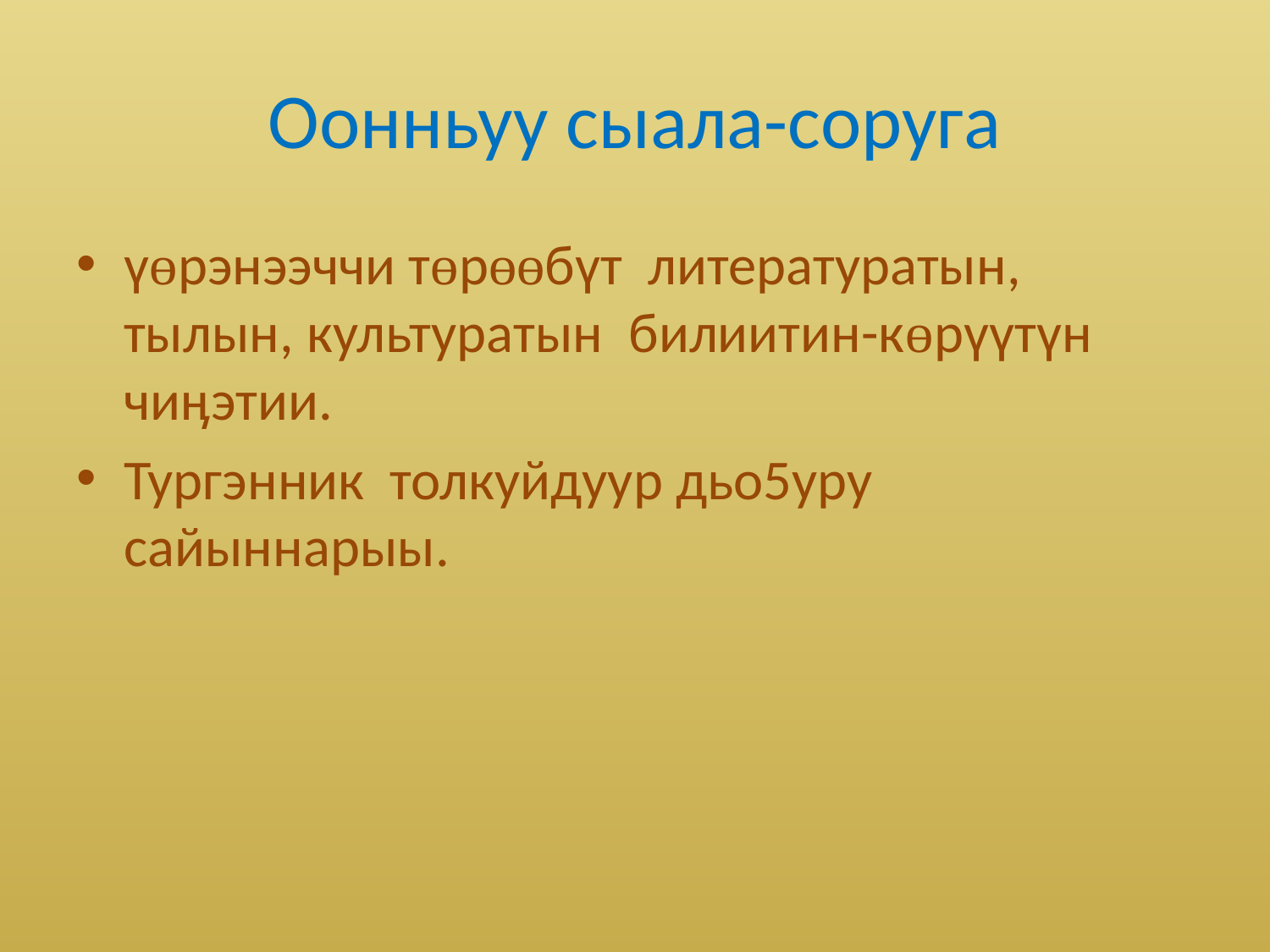

# Оонньуу сыала-соруга
үөрэнээччи төрөөбүт  литературатын, тылын, культуратын  билиитин-көрүүтүн чиӊэтии.
Тургэнник  толкуйдуур дьо5уру сайыннарыы.